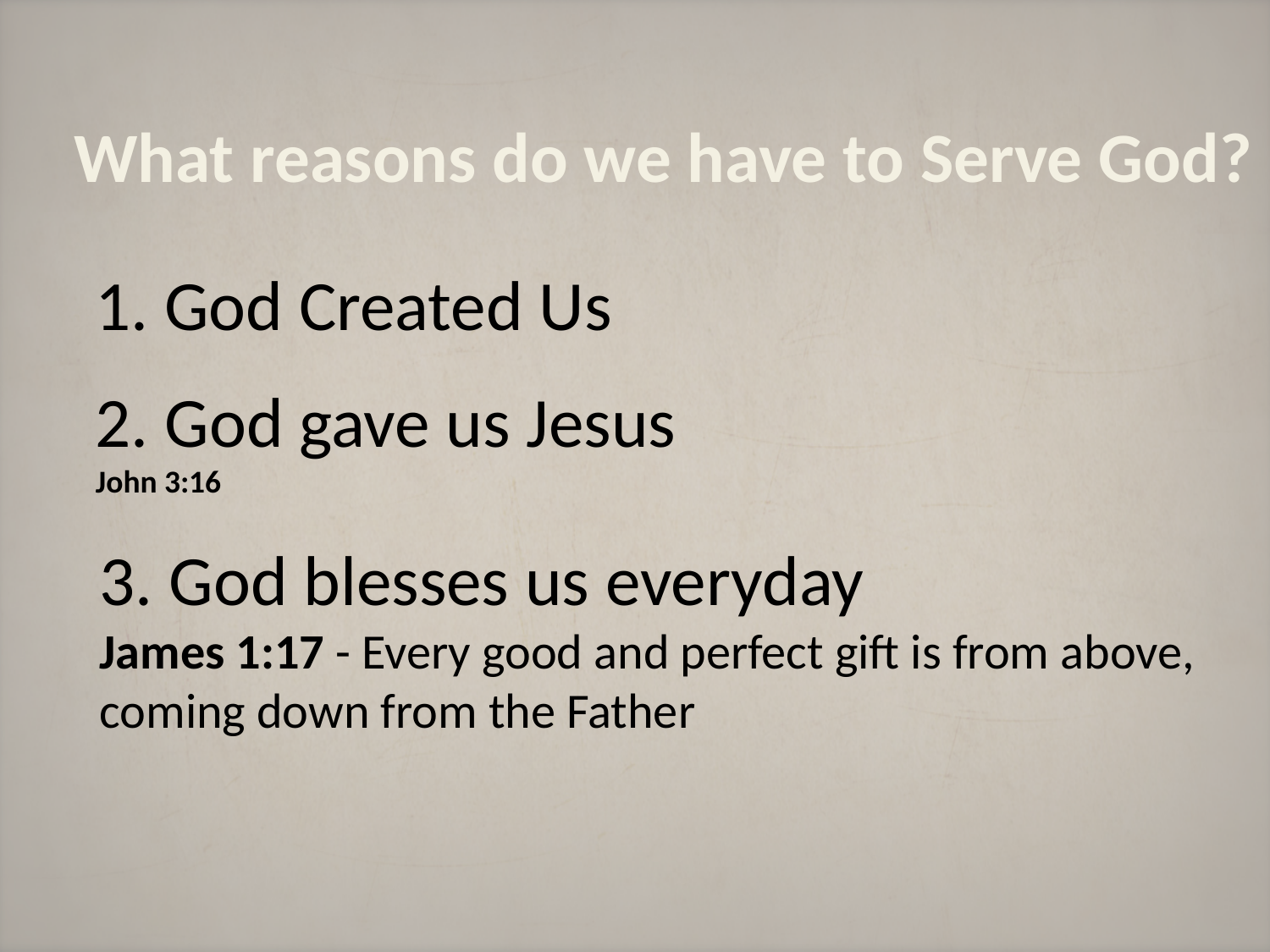

What reasons do we have to Serve God?

1. God Created Us
2. God gave us Jesus
John 3:16

3. God blesses us everyday
James 1:17 - Every good and perfect gift is from above,
coming down from the Father